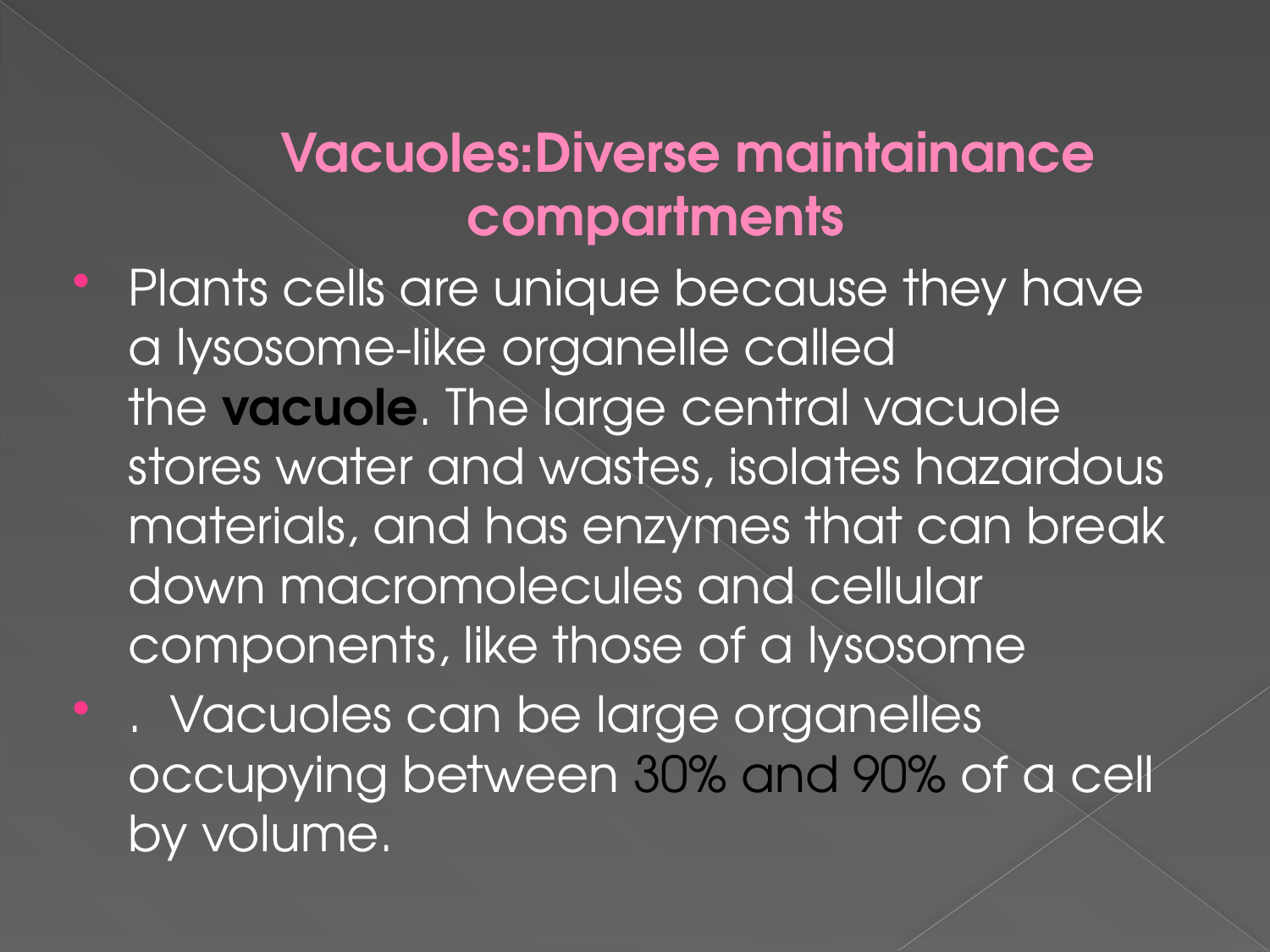

Vacuoles:Diverse maintainance compartments
Plants cells are unique because they have a lysosome-like organelle called the vacuole. The large central vacuole stores water and wastes, isolates hazardous materials, and has enzymes that can break down macromolecules and cellular components, like those of a lysosome
.  Vacuoles can be large organelles occupying between 30% and 90% of a cell by volume.